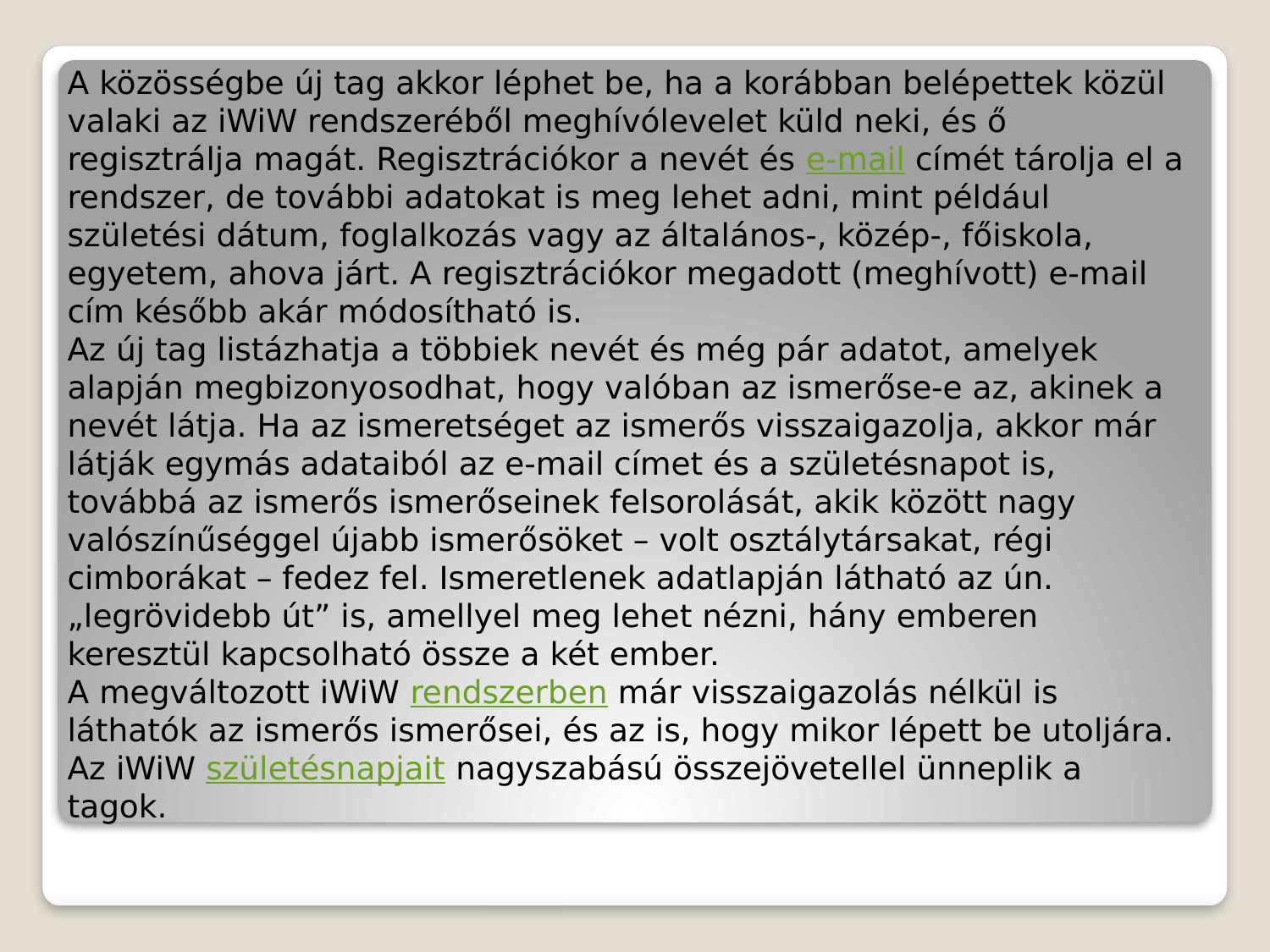

A közösségbe új tag akkor léphet be, ha a korábban belépettek közül valaki az iWiW rendszeréből meghívólevelet küld neki, és ő regisztrálja magát. Regisztrációkor a nevét és e-mail címét tárolja el a rendszer, de további adatokat is meg lehet adni, mint például születési dátum, foglalkozás vagy az általános-, közép-, főiskola, egyetem, ahova járt. A regisztrációkor megadott (meghívott) e-mail cím később akár módosítható is.
Az új tag listázhatja a többiek nevét és még pár adatot, amelyek alapján megbizonyosodhat, hogy valóban az ismerőse-e az, akinek a nevét látja. Ha az ismeretséget az ismerős visszaigazolja, akkor már látják egymás adataiból az e-mail címet és a születésnapot is, továbbá az ismerős ismerőseinek felsorolását, akik között nagy valószínűséggel újabb ismerősöket – volt osztálytársakat, régi cimborákat – fedez fel. Ismeretlenek adatlapján látható az ún. „legrövidebb út” is, amellyel meg lehet nézni, hány emberen keresztül kapcsolható össze a két ember.
A megváltozott iWiW rendszerben már visszaigazolás nélkül is láthatók az ismerős ismerősei, és az is, hogy mikor lépett be utoljára.
Az iWiW születésnapjait nagyszabású összejövetellel ünneplik a tagok.